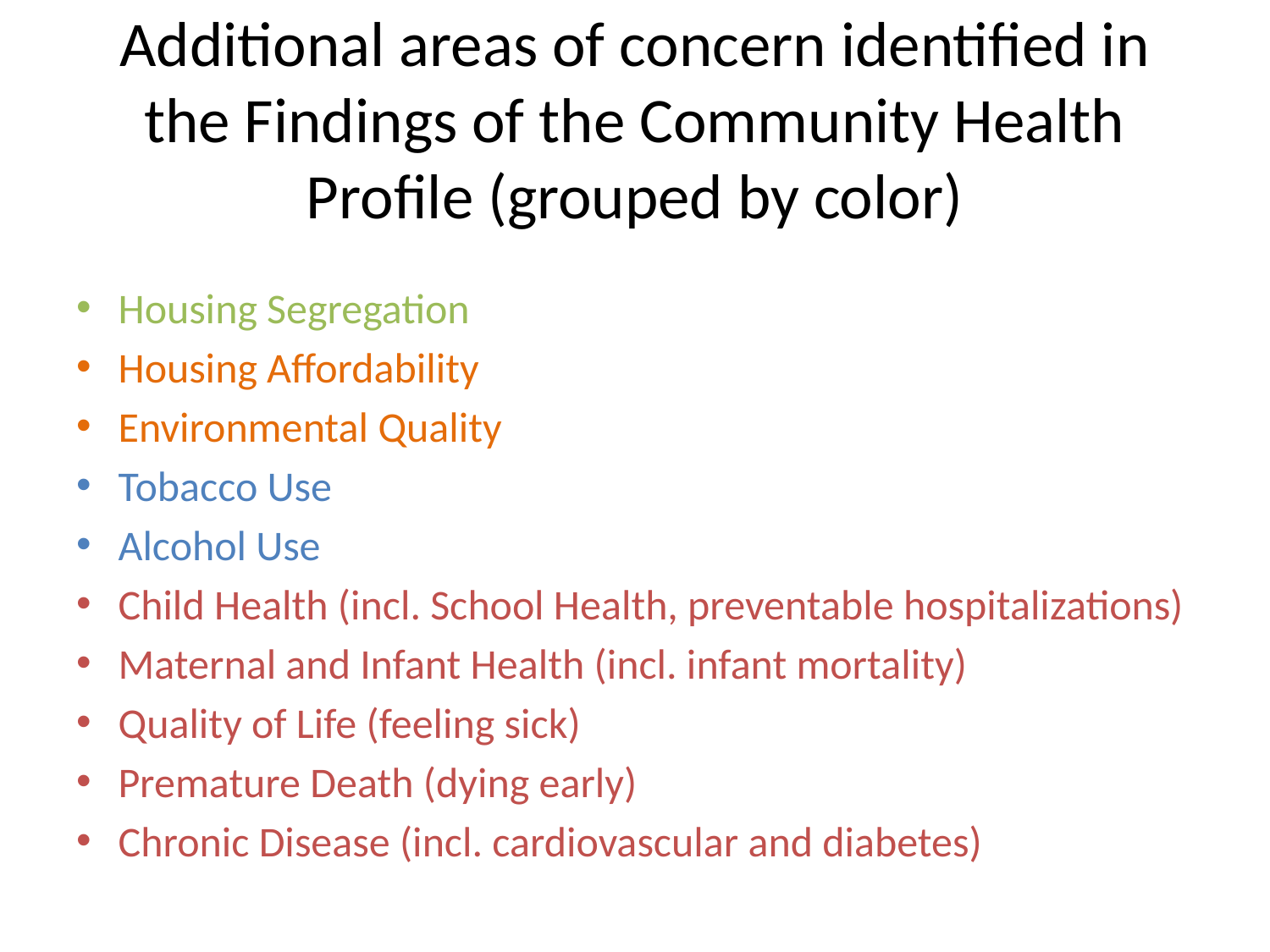

# Additional areas of concern identified in the Findings of the Community Health Profile (grouped by color)
Housing Segregation
Housing Affordability
Environmental Quality
Tobacco Use
Alcohol Use
Child Health (incl. School Health, preventable hospitalizations)
Maternal and Infant Health (incl. infant mortality)
Quality of Life (feeling sick)
Premature Death (dying early)
Chronic Disease (incl. cardiovascular and diabetes)